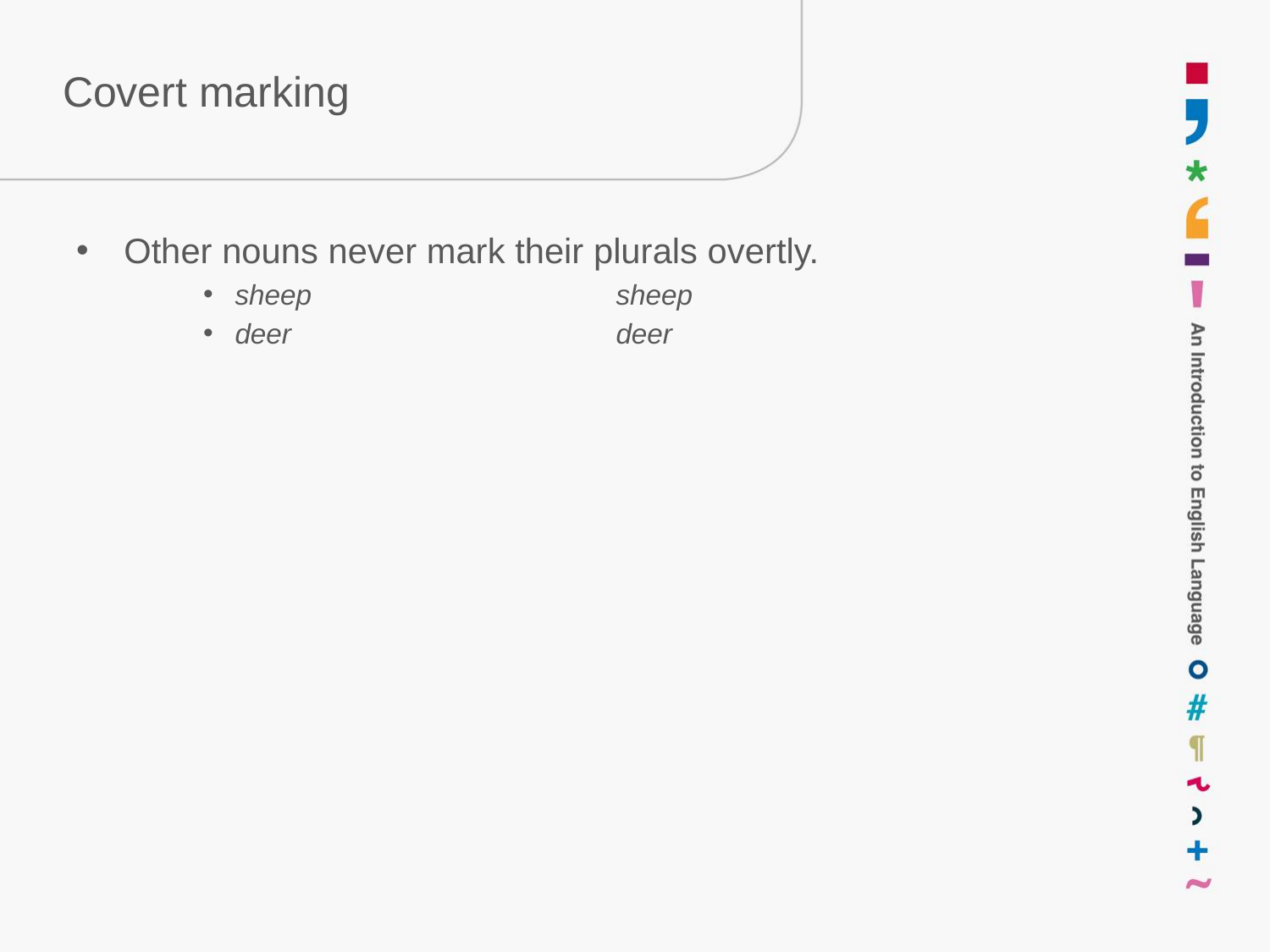

# Covert marking
Other nouns never mark their plurals overtly.
sheep			sheep
deer			deer